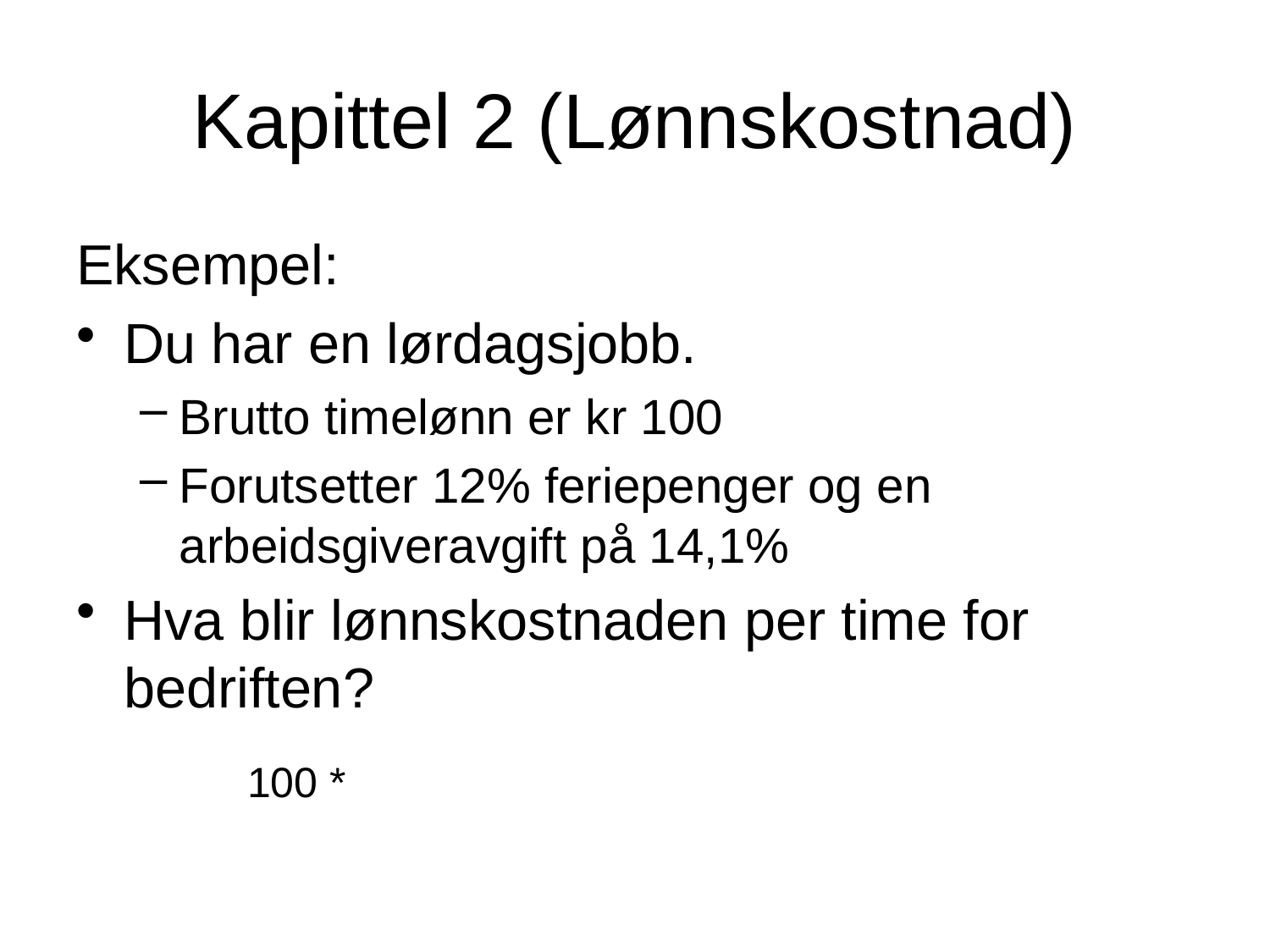

# Kapittel 2 (Lønnskostnad)
Eksempel:
Du har en lørdagsjobb.
Brutto timelønn er kr 100
Forutsetter 12% feriepenger og en arbeidsgiveravgift på 14,1%
Hva blir lønnskostnaden per time for bedriften?
100 *